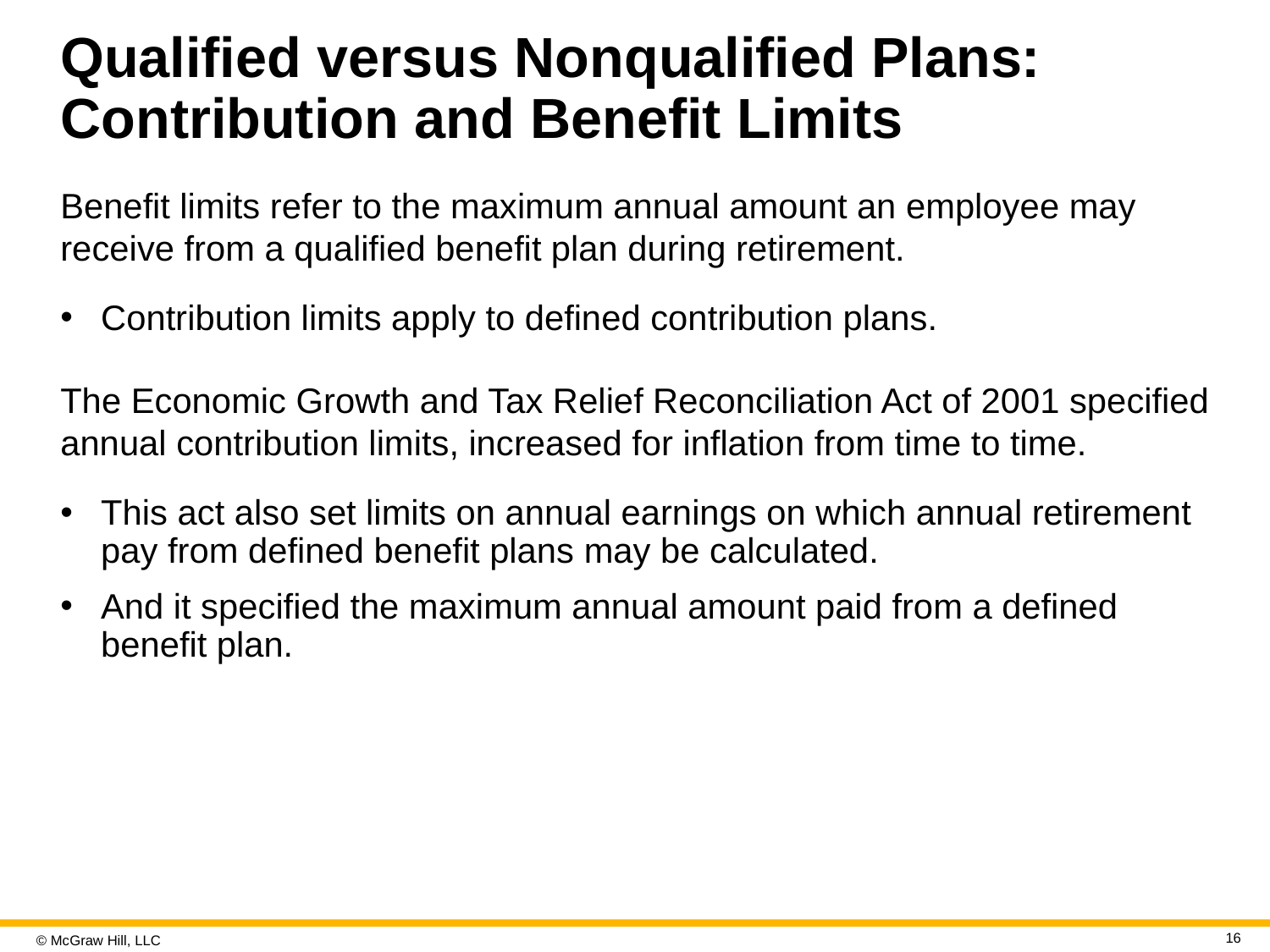

# Qualified versus Nonqualified Plans: Contribution and Benefit Limits
Benefit limits refer to the maximum annual amount an employee may receive from a qualified benefit plan during retirement.
Contribution limits apply to defined contribution plans.
The Economic Growth and Tax Relief Reconciliation Act of 2001 specified annual contribution limits, increased for inflation from time to time.
This act also set limits on annual earnings on which annual retirement pay from defined benefit plans may be calculated.
And it specified the maximum annual amount paid from a defined benefit plan.
16